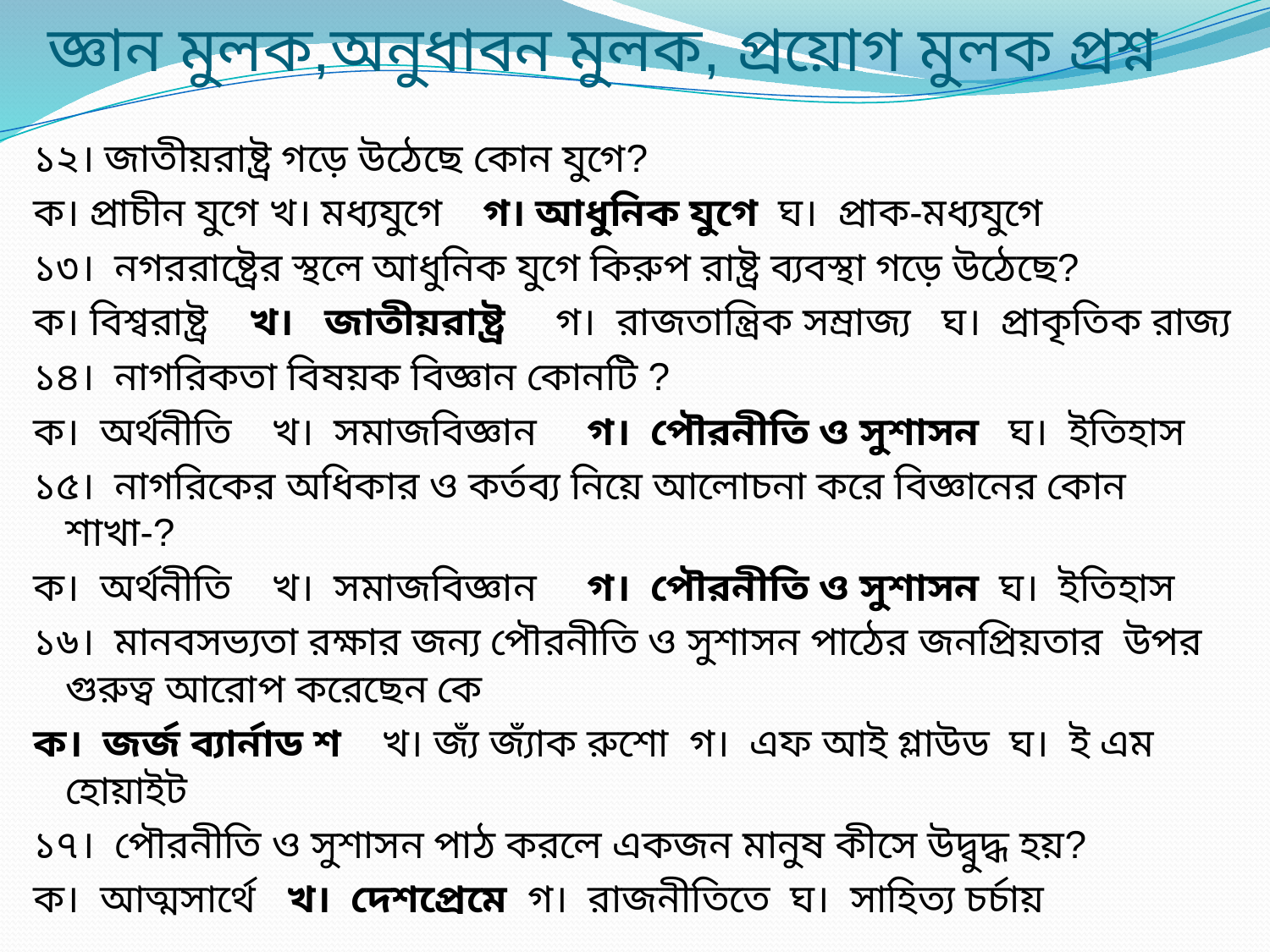

# জ্ঞান মুলক,অনুধাবন মুলক, প্রয়োগ মুলক প্রশ্ন
১২। জাতীয়রাষ্ট্র গড়ে উঠেছে কোন যুগে?
ক। প্রাচীন যুগে খ। মধ্যযুগে    গ। আধুনিক যুগে  ঘ।  প্রাক-মধ্যযুগে
১৩।  নগররাষ্ট্রের স্থলে আধুনিক যুগে কিরুপ রাষ্ট্র ব্যবস্থা গড়ে উঠেছে?
ক। বিশ্বরাষ্ট্র    খ।   জাতীয়রাষ্ট্র     গ।  রাজতান্ত্রিক সম্রাজ্য   ঘ।  প্রাকৃতিক রাজ্য
১৪।  নাগরিকতা বিষয়ক বিজ্ঞান কোনটি ?
ক।  অর্থনীতি    খ।  সমাজবিজ্ঞান     গ।  পৌরনীতি ও সুশাসন   ঘ।  ইতিহাস
১৫।  নাগরিকের অধিকার ও কর্তব্য নিয়ে আলোচনা করে বিজ্ঞানের কোন শাখা-?
ক।  অর্থনীতি    খ।  সমাজবিজ্ঞান     গ।  পৌরনীতি ও সুশাসন  ঘ।  ইতিহাস
১৬।  মানবসভ্যতা রক্ষার জন্য পৌরনীতি ও সুশাসন পাঠের জনপ্রিয়তার  উপর গুরুত্ব আরোপ করেছেন কে
ক।  জর্জ ব্যার্নাড শ    খ। জ্যঁ জ্যাঁক রুশো  গ।  এফ আই গ্লাউড  ঘ।  ই এম হোয়াইট
১৭।  পৌরনীতি ও সুশাসন পাঠ করলে একজন মানুষ কীসে উদ্বুদ্ধ হয়?
ক।  আত্মসার্থে   খ।  দেশপ্রেমে  গ।  রাজনীতিতে  ঘ।  সাহিত্য চর্চায়